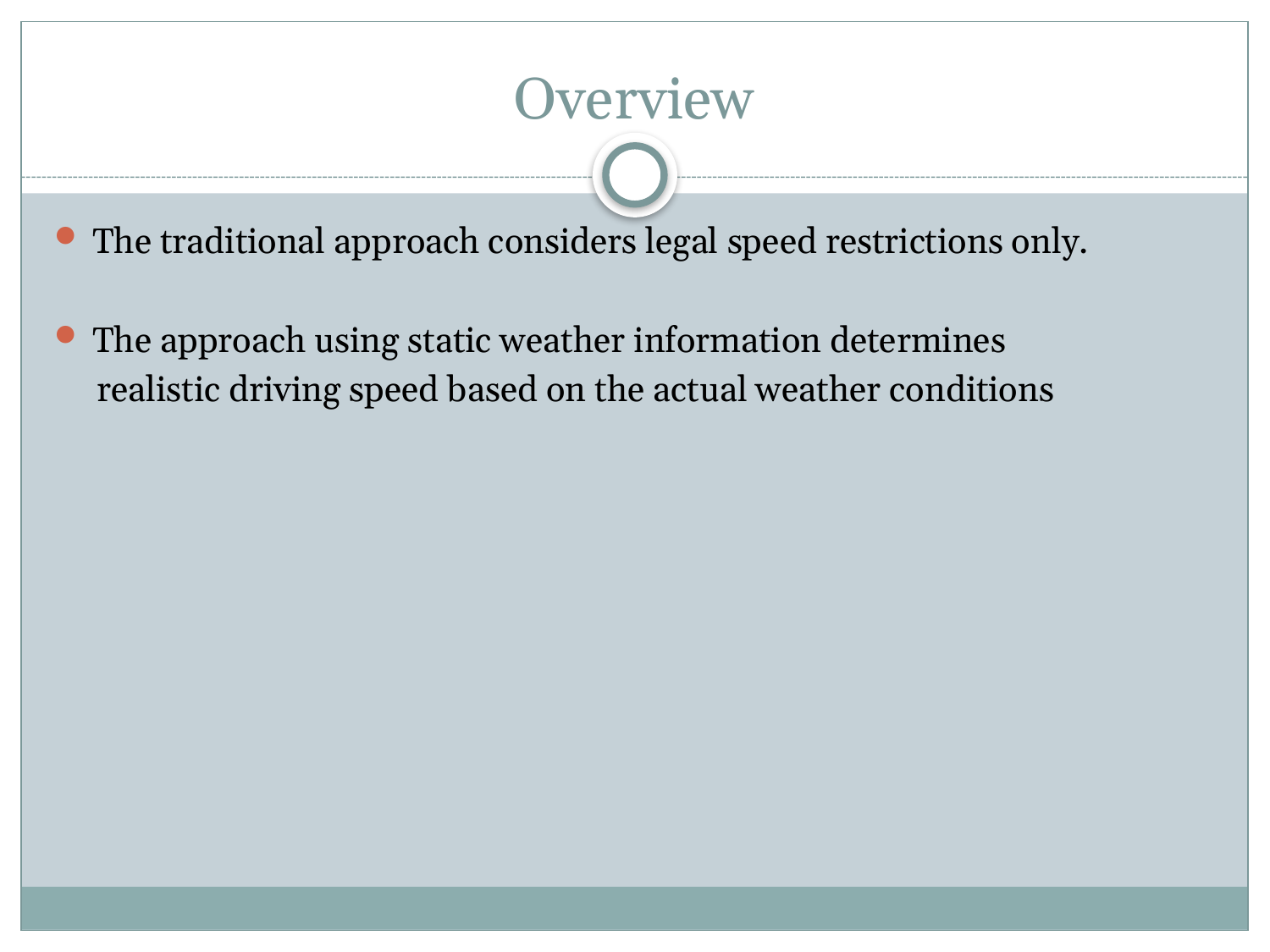

# Overview
The traditional approach considers legal speed restrictions only.

The approach using static weather information determines
     realistic driving speed based on the actual weather conditions